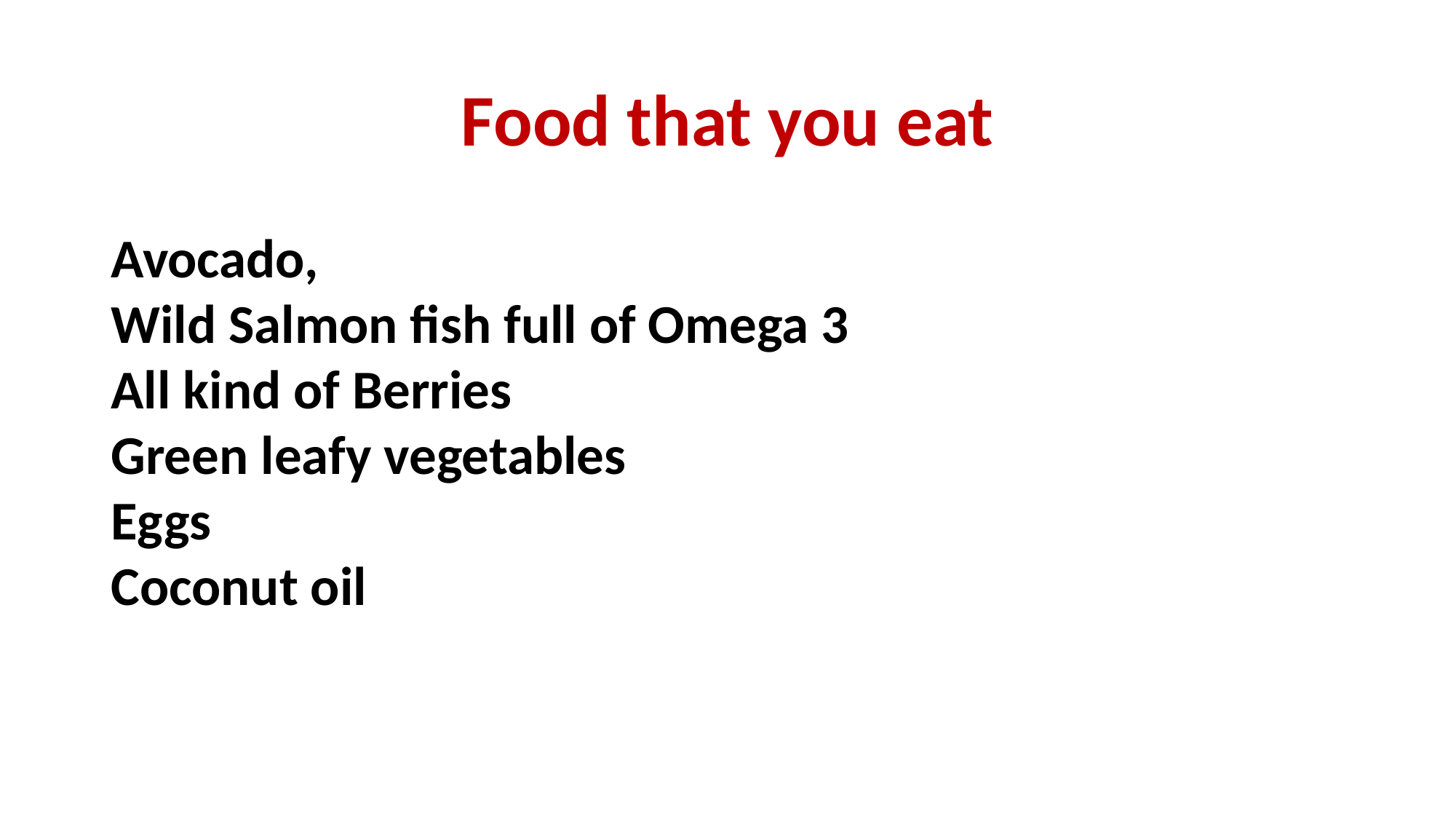

# Food that you eat
Avocado,
Wild Salmon fish full of Omega 3
All kind of Berries
Green leafy vegetables
Eggs
Coconut oil